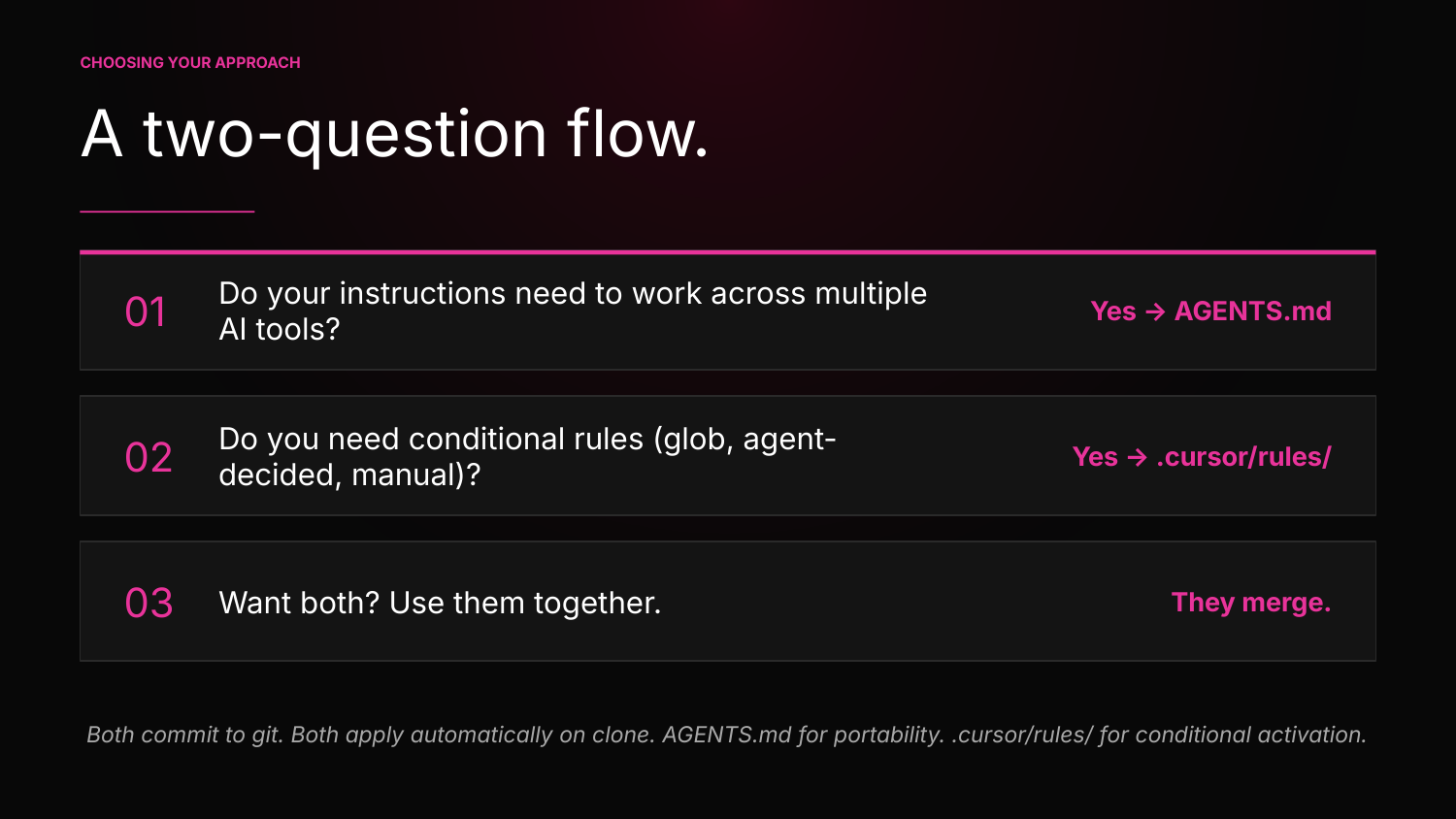

CHOOSING YOUR APPROACH
A two-question flow.

01
Do your instructions need to work across multiple AI tools?
Yes → AGENTS.md

02
Do you need conditional rules (glob, agent-decided, manual)?
Yes → .cursor/rules/

03
Want both? Use them together.
They merge.
Both commit to git. Both apply automatically on clone. AGENTS.md for portability. .cursor/rules/ for conditional activation.